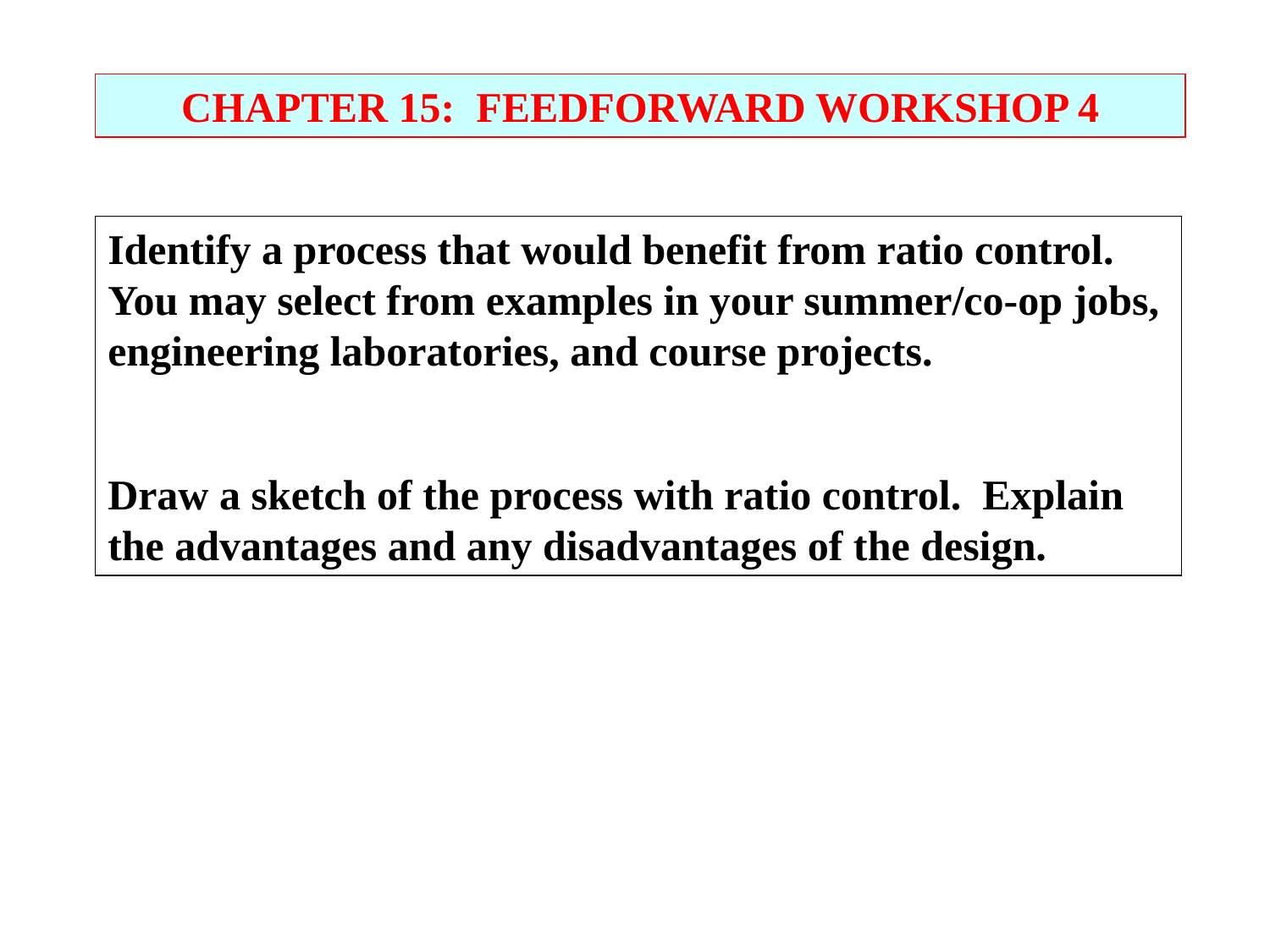

CHAPTER 15:  FEEDFORWARD WORKSHOP 4
Identify a process that would benefit from ratio control.  You may select from examples in your summer/co-op jobs, engineering laboratories, and course projects.

Draw a sketch of the process with ratio control.  Explain the advantages and any disadvantages of the design.